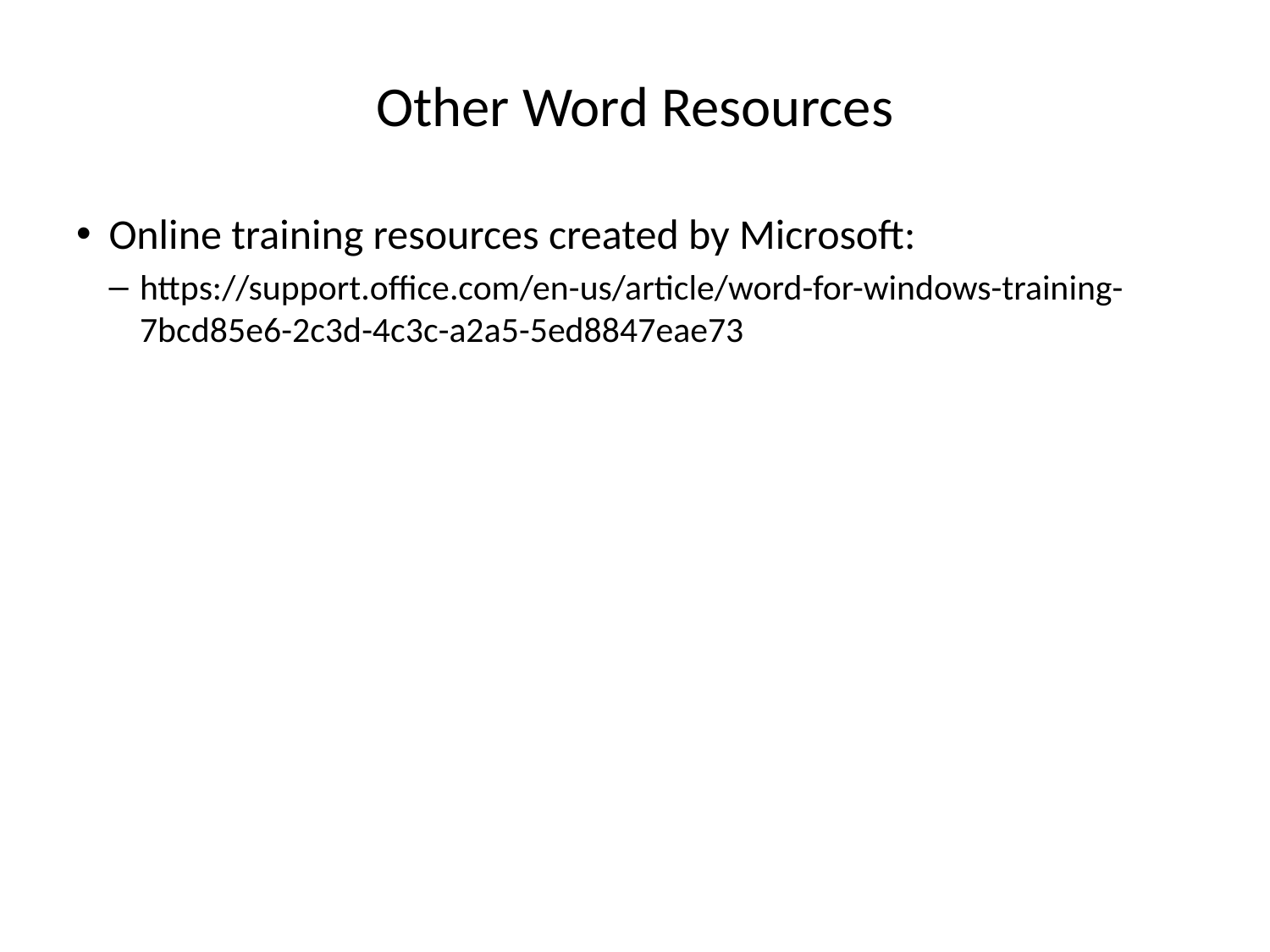

# Other Word Resources
Online training resources created by Microsoft:
https://support.office.com/en-us/article/word-for-windows-training-7bcd85e6-2c3d-4c3c-a2a5-5ed8847eae73